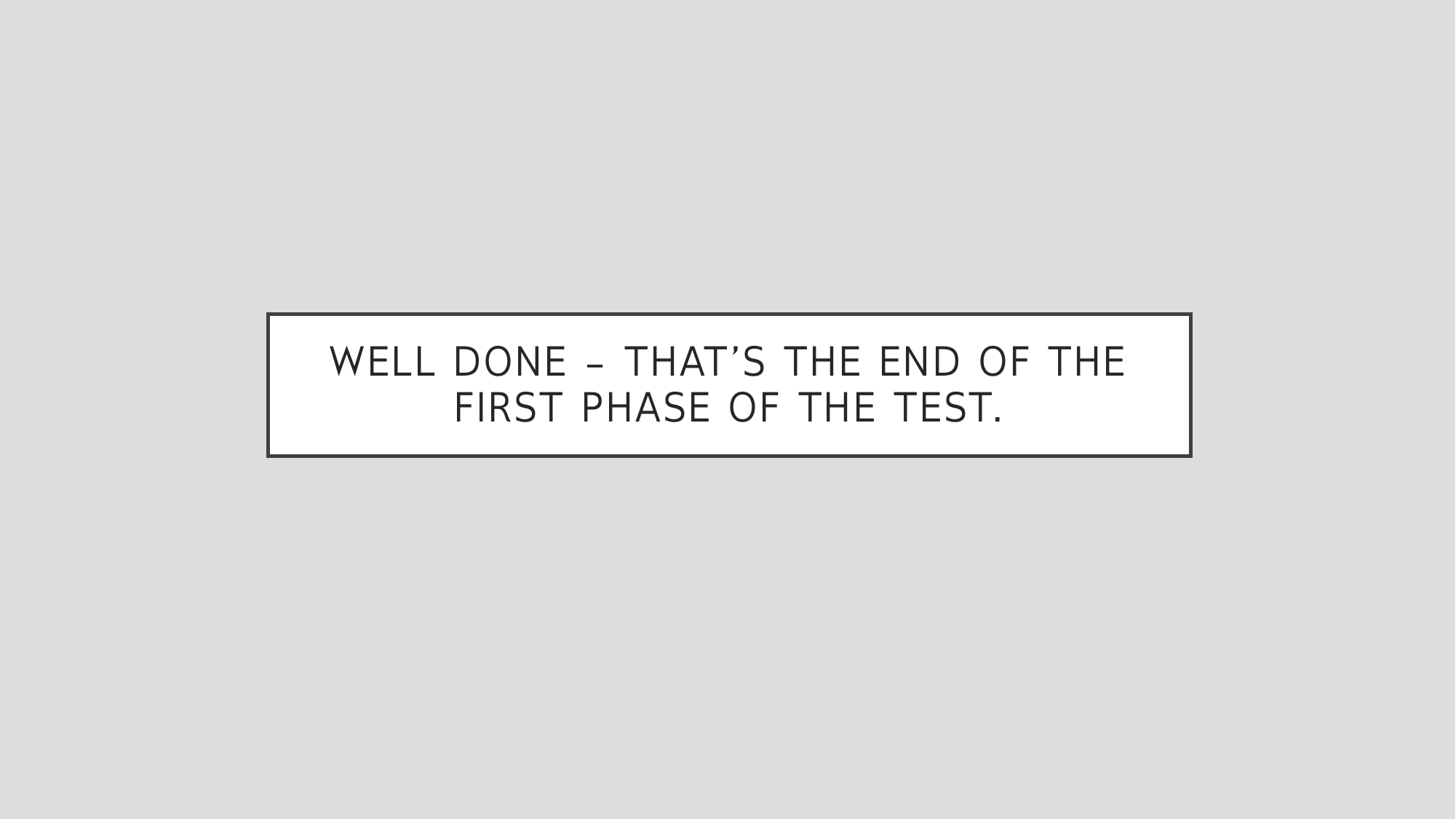

# Well done – that’s the end of the first phase of the test.